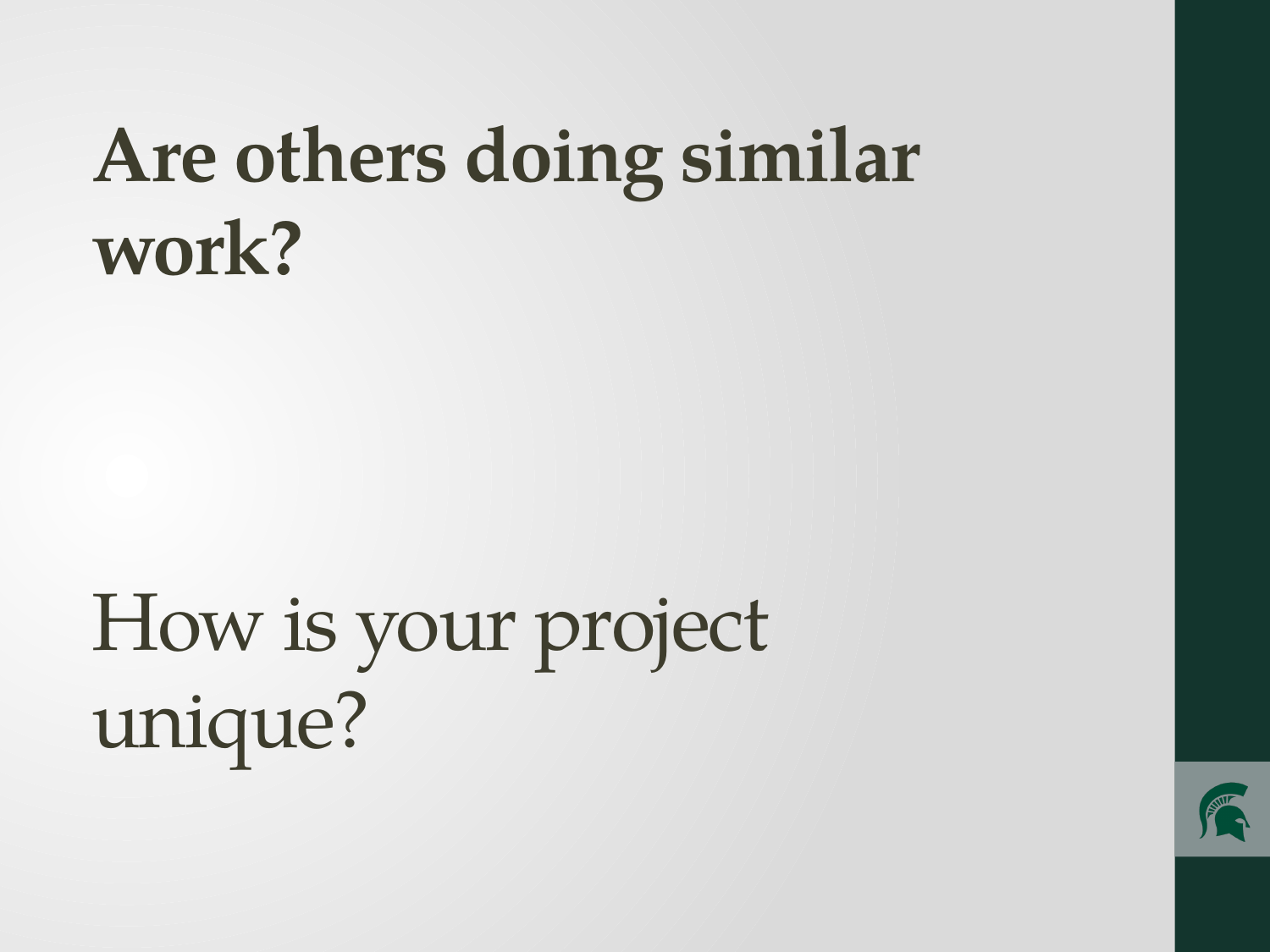

# Are others doing similar work? How is your project unique?